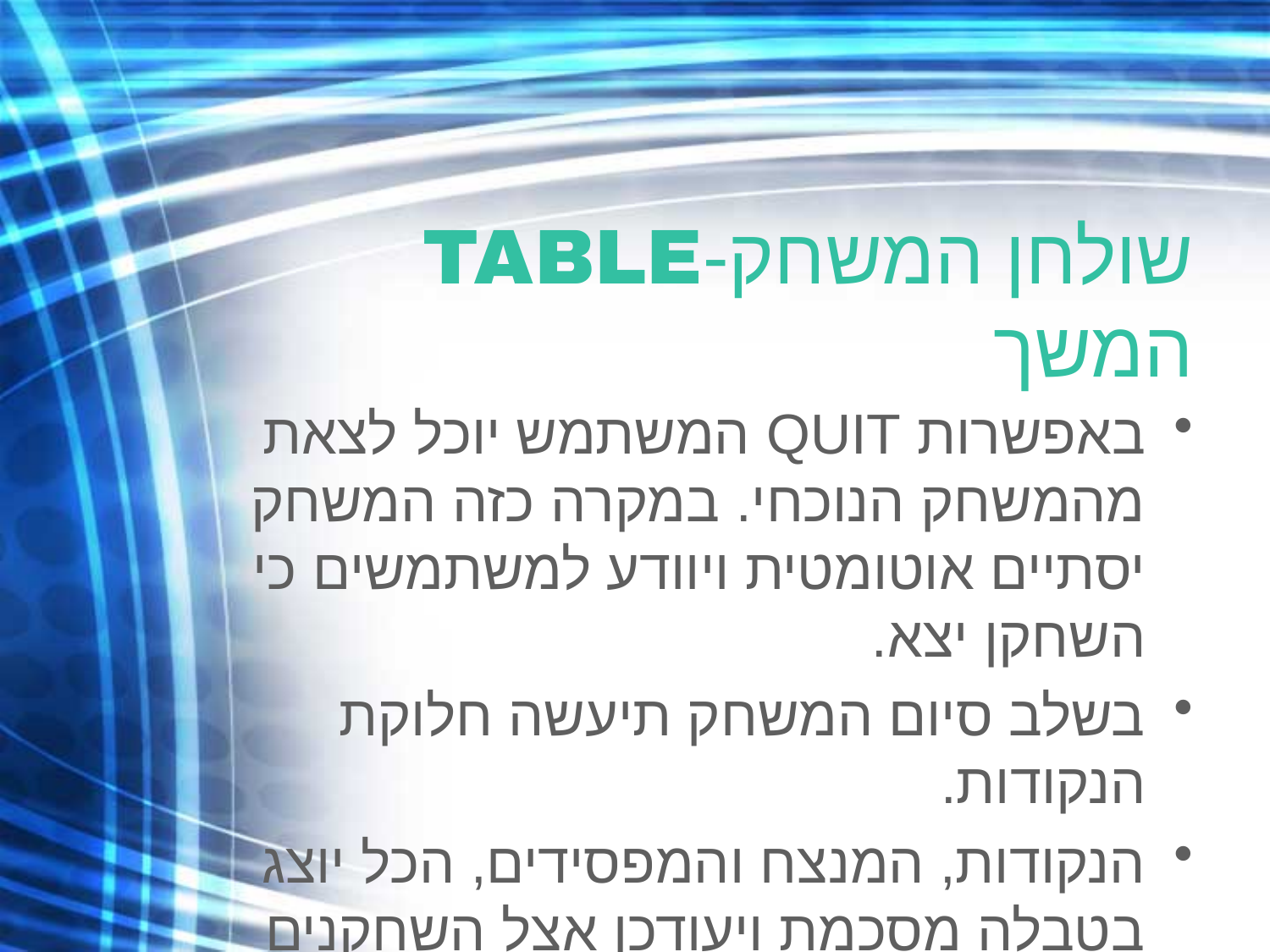

# שולחן המשחק-TABLE המשך
באפשרות QUIT המשתמש יוכל לצאת מהמשחק הנוכחי. במקרה כזה המשחק יסתיים אוטומטית ויוודע למשתמשים כי השחקן יצא.
בשלב סיום המשחק תיעשה חלוקת הנקודות.
הנקודות, המנצח והמפסידים, הכל יוצג בטבלה מסכמת ויעודכן אצל השחקנים בטבלה USERS שבשרת.